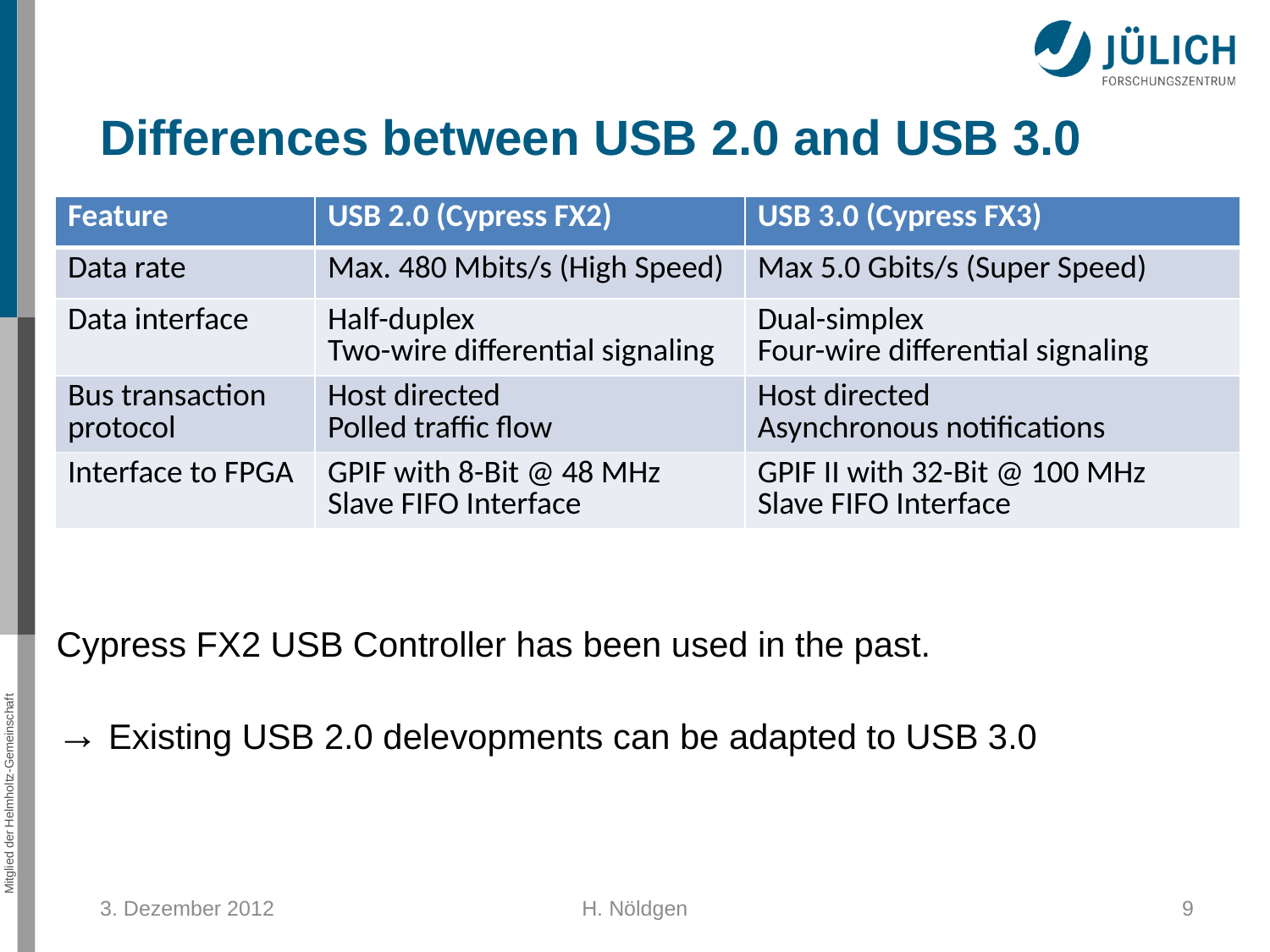

Differences between USB 2.0 and USB 3.0
| Feature | USB 2.0 (Cypress FX2) | USB 3.0 (Cypress FX3) |
| --- | --- | --- |
| Data rate | Max. 480 Mbits/s (High Speed) | Max 5.0 Gbits/s (Super Speed) |
| Data interface | Half-duplex Two-wire differential signaling | Dual-simplex Four-wire differential signaling |
| Bus transaction protocol | Host directed Polled traffic flow | Host directed Asynchronous notifications |
| Interface to FPGA | GPIF with 8-Bit @ 48 MHz Slave FIFO Interface | GPIF II with 32-Bit @ 100 MHz Slave FIFO Interface |

Cypress FX2 USB Controller has been used in the past.

→ Existing USB 2.0 delevopments can be adapted to USB 3.0
3. Dezember 2012
H. Nöldgen
9